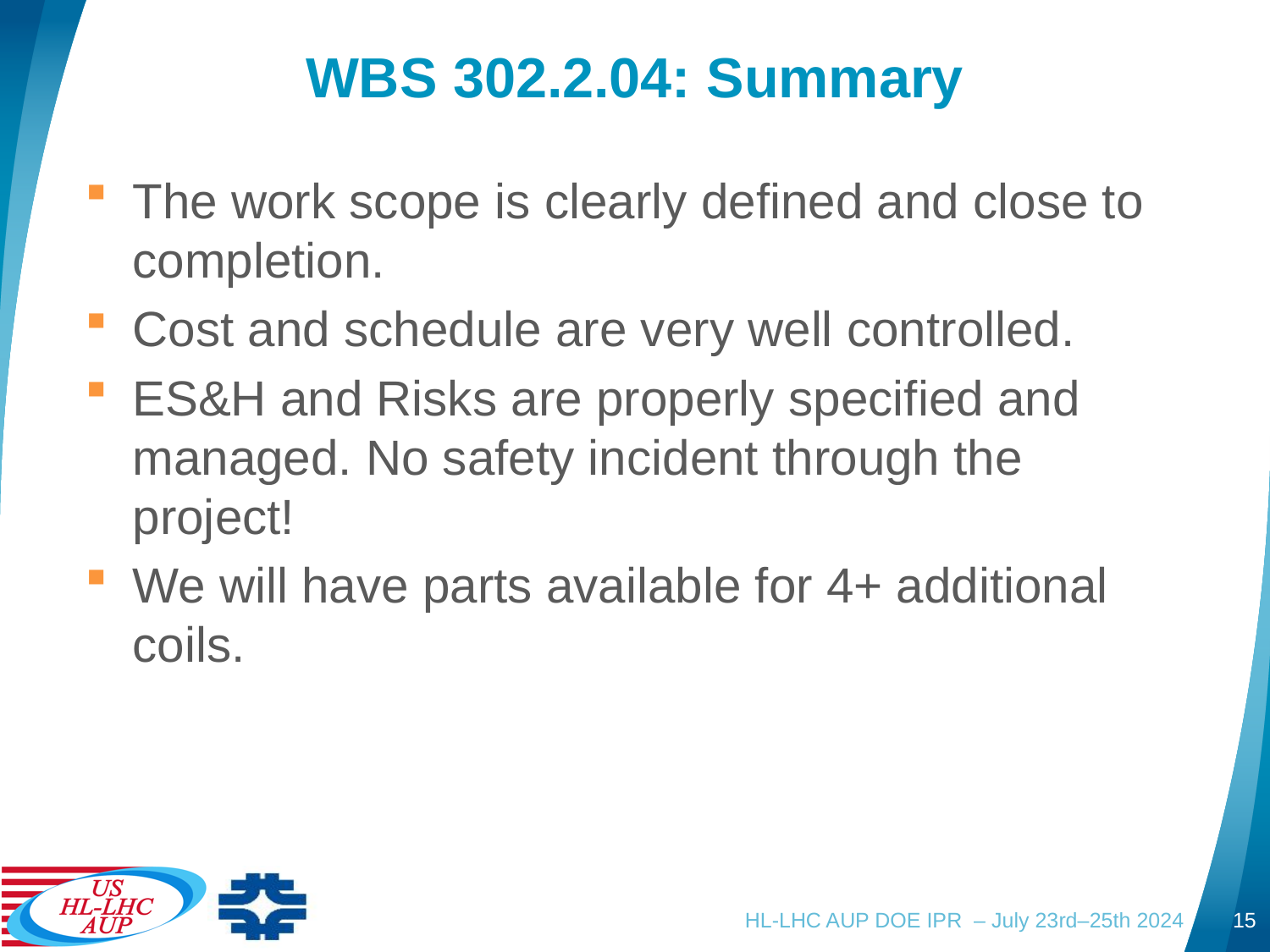

# WBS 302.2.04: Summary
The work scope is clearly defined and close to completion.
Cost and schedule are very well controlled.
ES&H and Risks are properly specified and managed. No safety incident through the project!
We will have parts available for 4+ additional coils.
HL-LHC AUP DOE IPR  – July 23rd–25th 2024
15